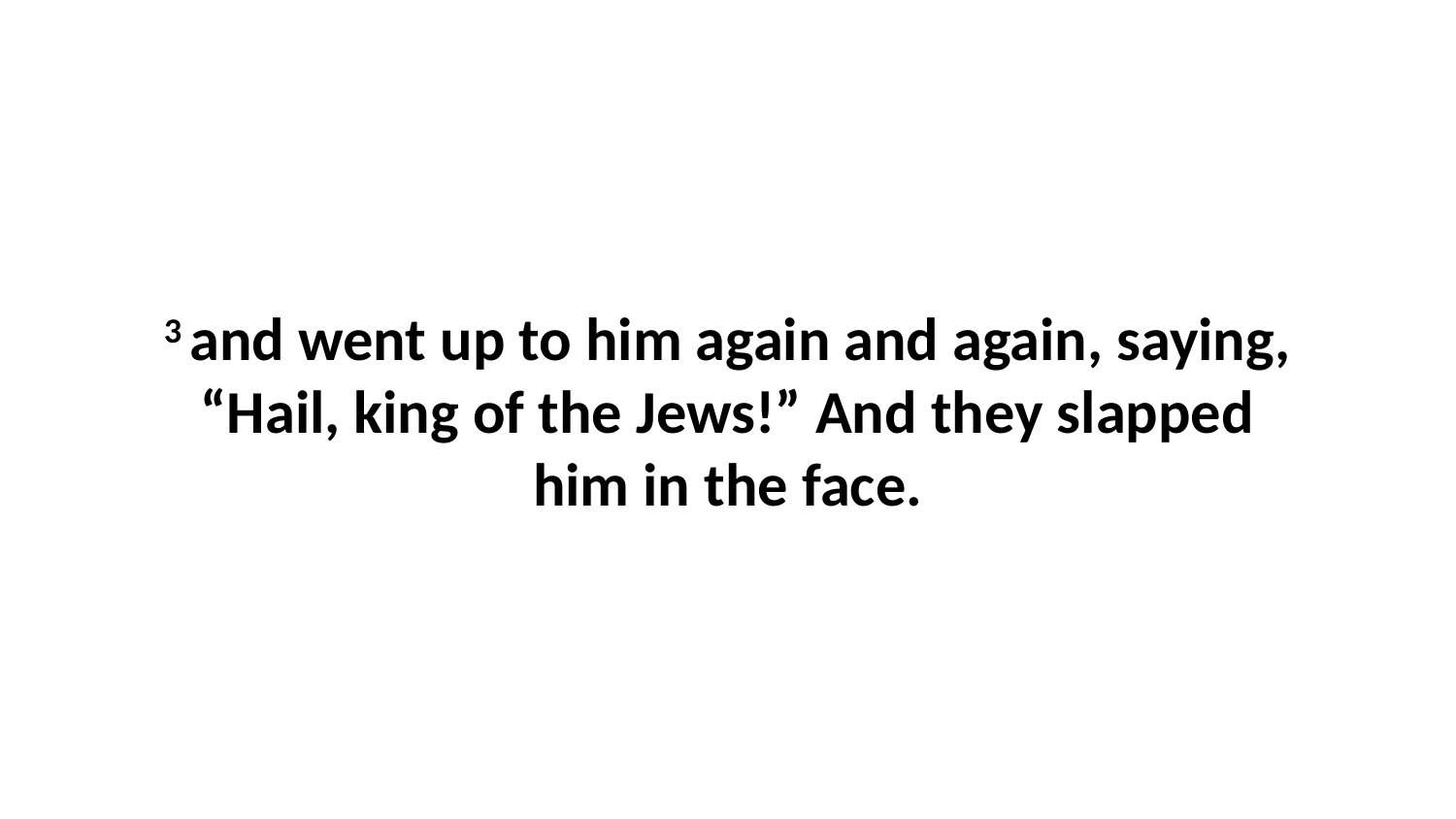

3 and went up to him again and again, saying, “Hail, king of the Jews!” And they slapped him in the face.